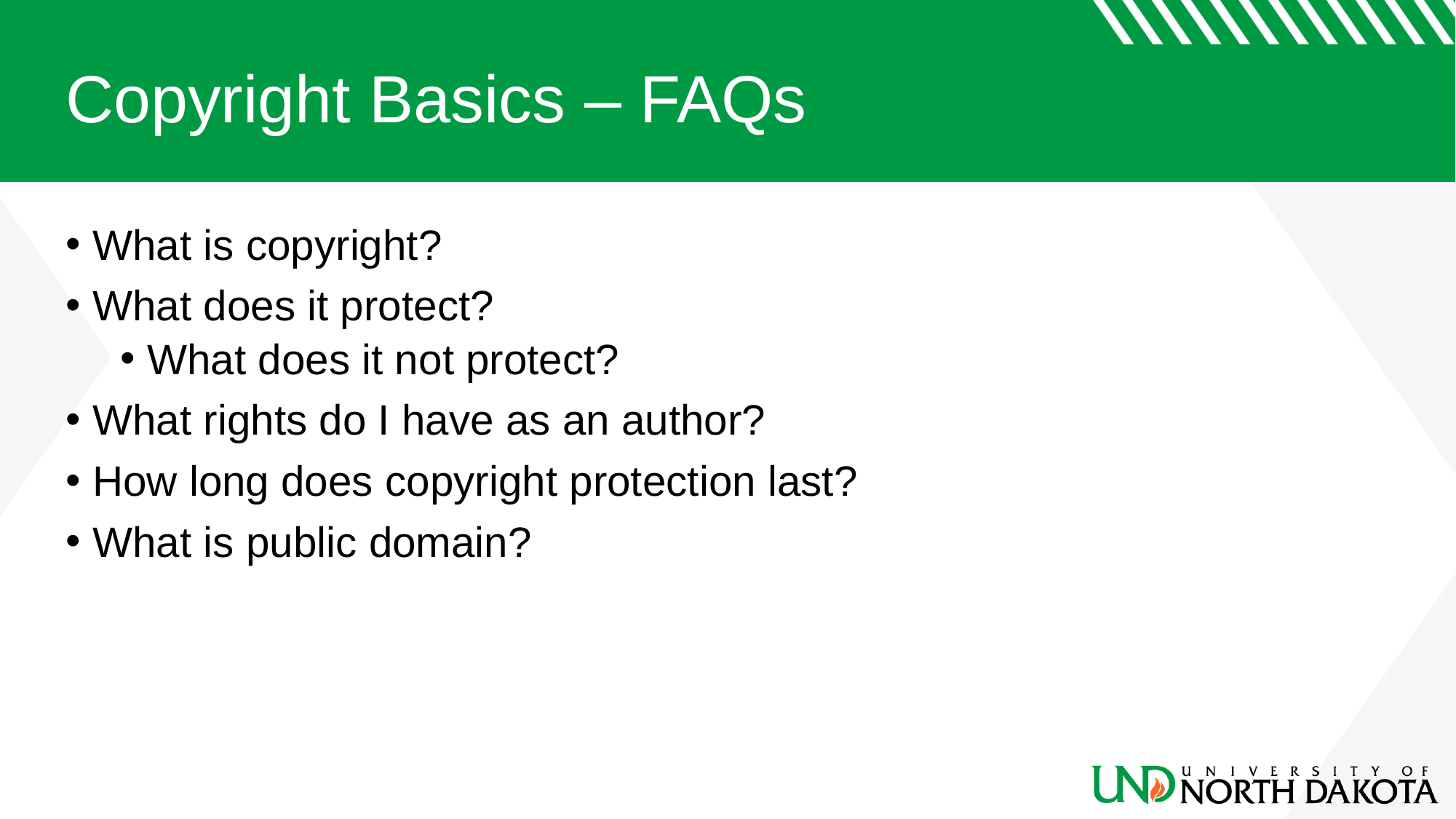

# Copyright Basics – FAQs
What is copyright?
What does it protect?
What does it not protect?
What rights do I have as an author?
How long does copyright protection last?
What is public domain?